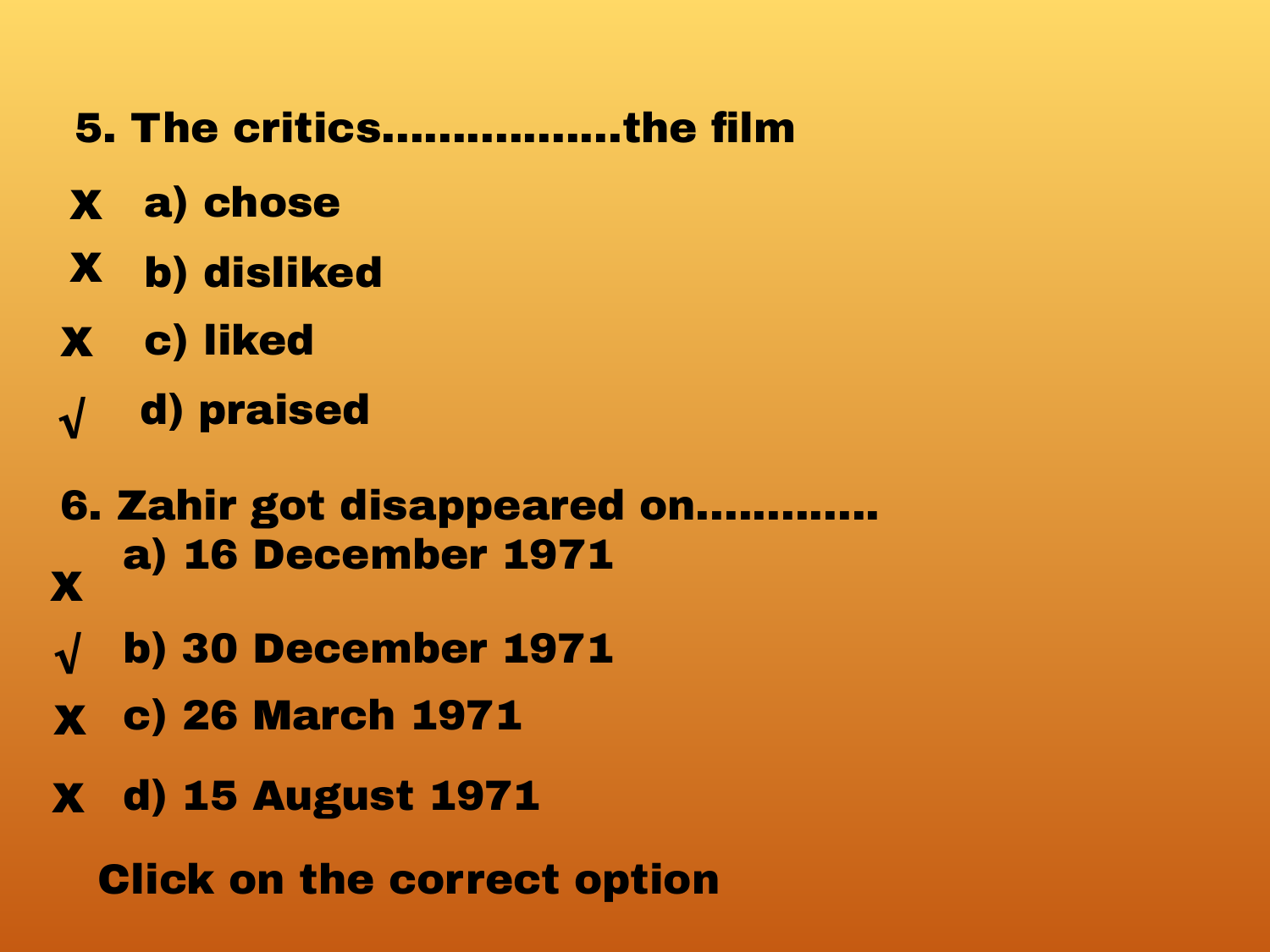

5. The critics.................the film

a) chose
X
b) disliked
X
c) liked
X
d) praised
√

6. Zahir got disappeared on.............
a) 16 December 1971
X

b) 30 December 1971

√
c) 26 March 1971
X
d) 15 August 1971
X
Click on the correct option